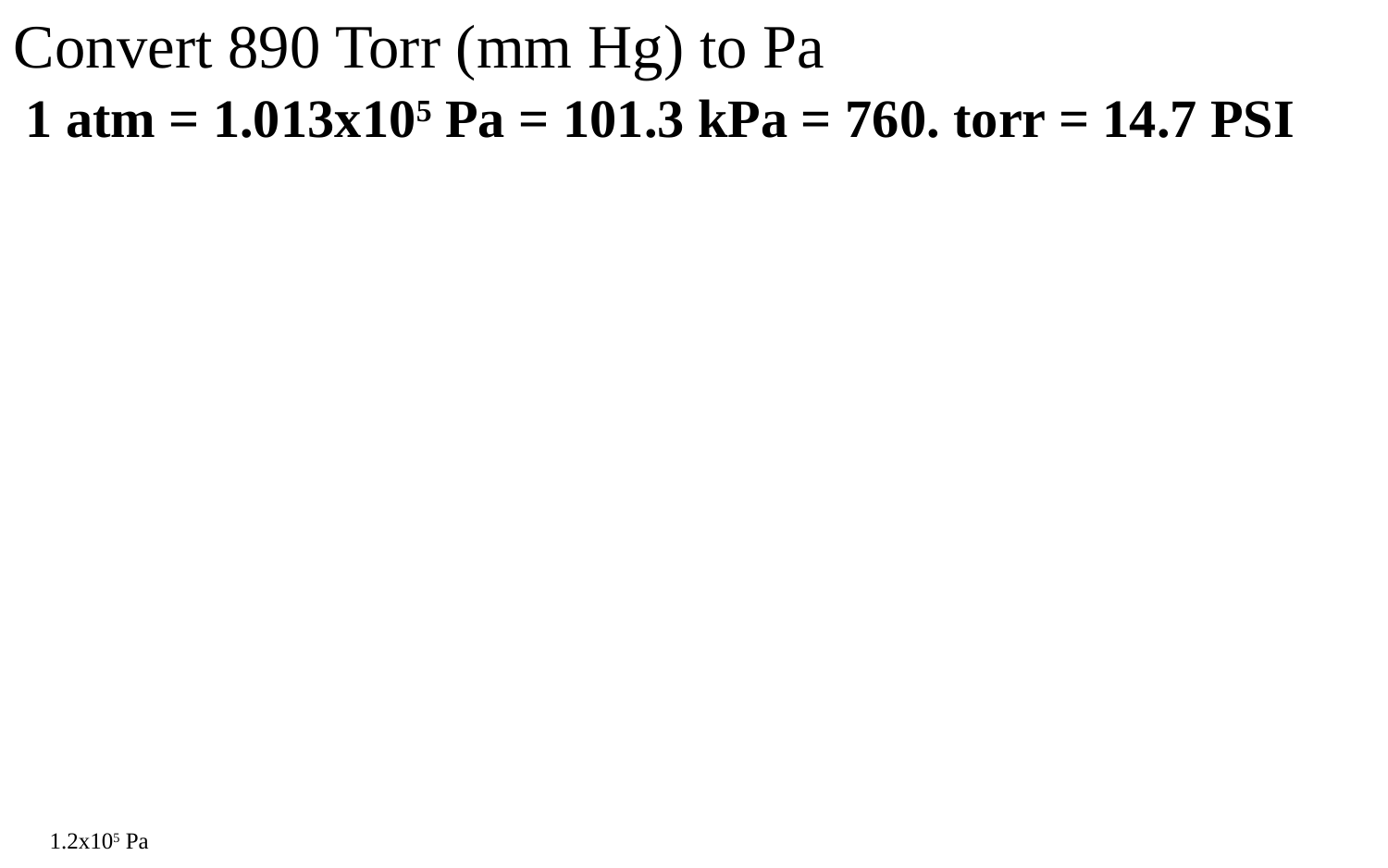

Convert 890 Torr (mm Hg) to Pa
1 atm = 1.013x105 Pa = 101.3 kPa = 760. torr = 14.7 PSI
1.2x105 Pa